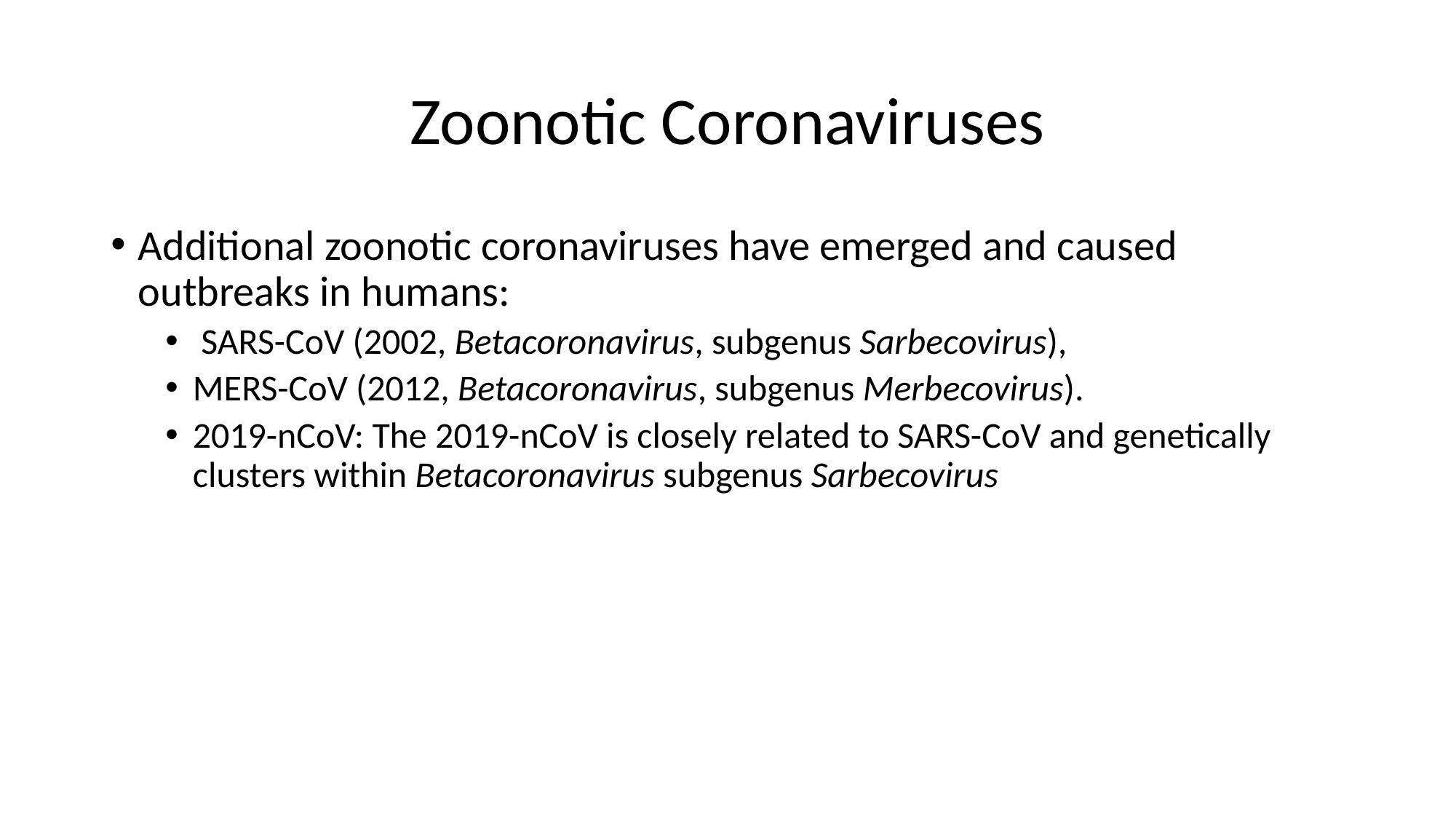

# Zoonotic Coronaviruses
Additional zoonotic coronaviruses have emerged and caused outbreaks in humans:
 SARS-CoV (2002, Betacoronavirus, subgenus Sarbecovirus),
MERS-CoV (2012, Betacoronavirus, subgenus Merbecovirus).
2019-nCoV: The 2019-nCoV is closely related to SARS-CoV and genetically clusters within Betacoronavirus subgenus Sarbecovirus